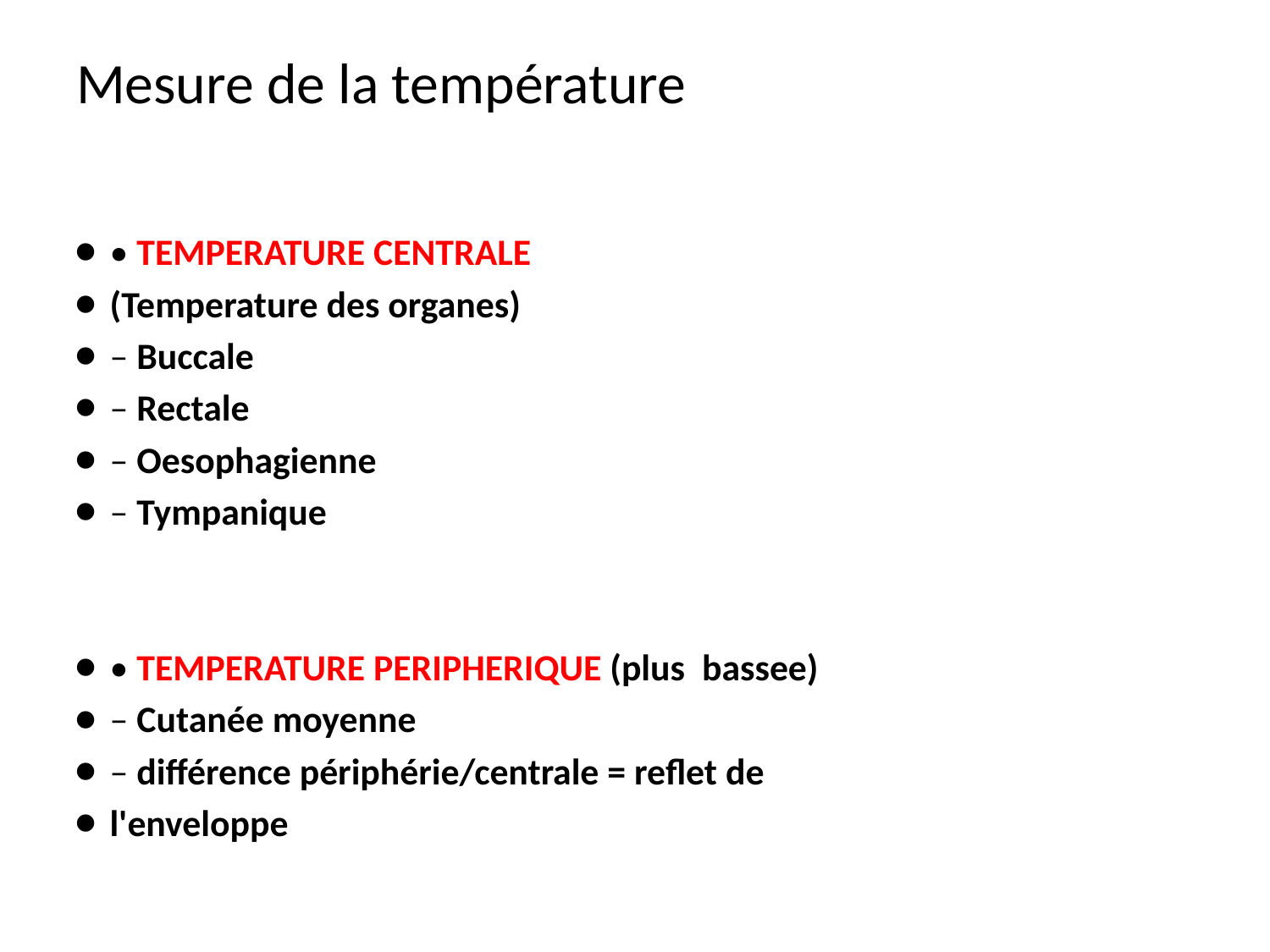

# Mesure de la température
• TEMPERATURE CENTRALE
(Temperature des organes)
– Buccale
– Rectale
– Oesophagienne
– Tympanique

• TEMPERATURE PERIPHERIQUE (plus  bassee)
– Cutanée moyenne
– différence périphérie/centrale = reflet de
l'enveloppe